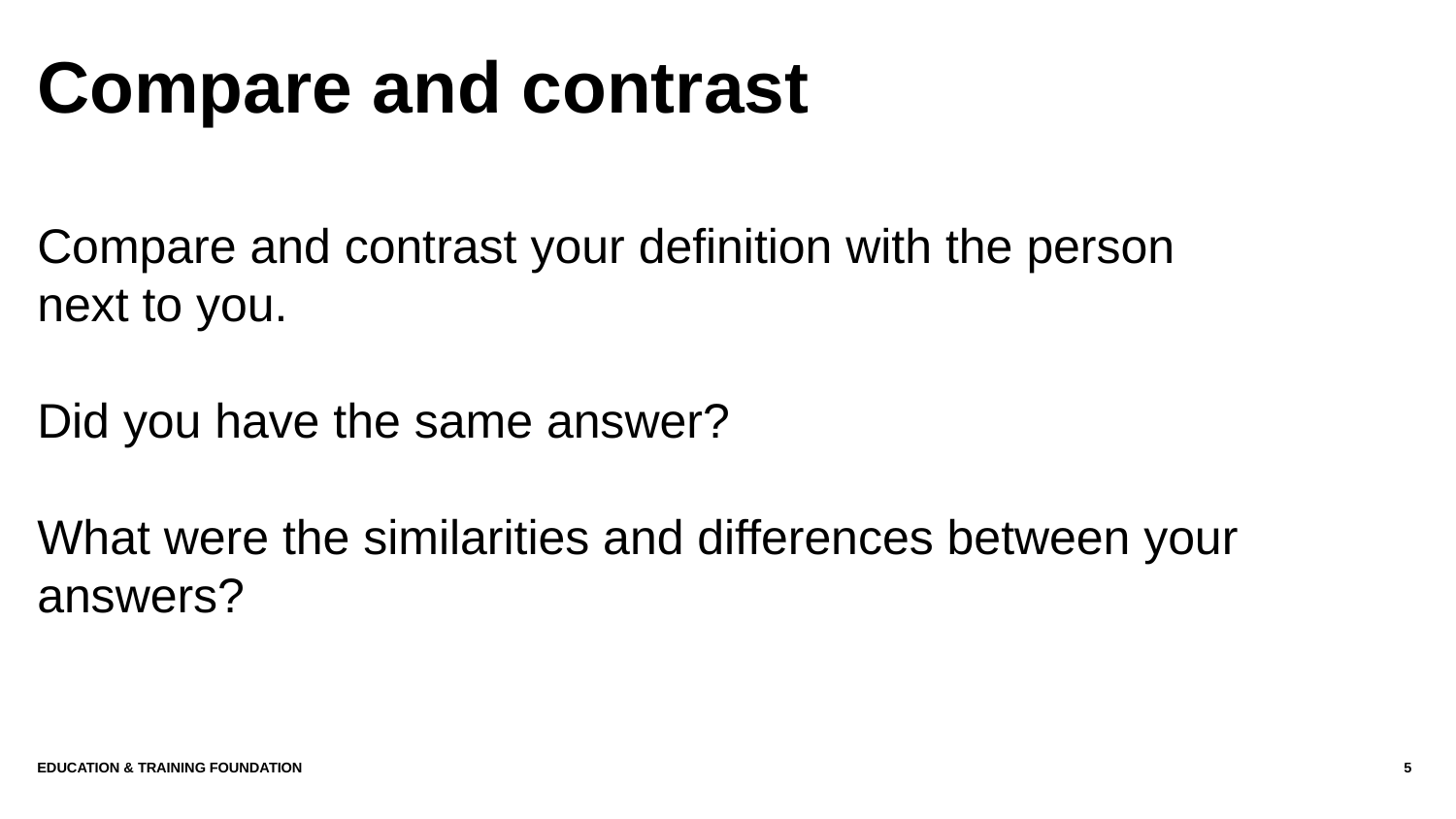

# Compare and contrast

Compare and contrast your definition with the person next to you.

Did you have the same answer?

What were the similarities and differences between your answers?
Education & Training Foundation
5